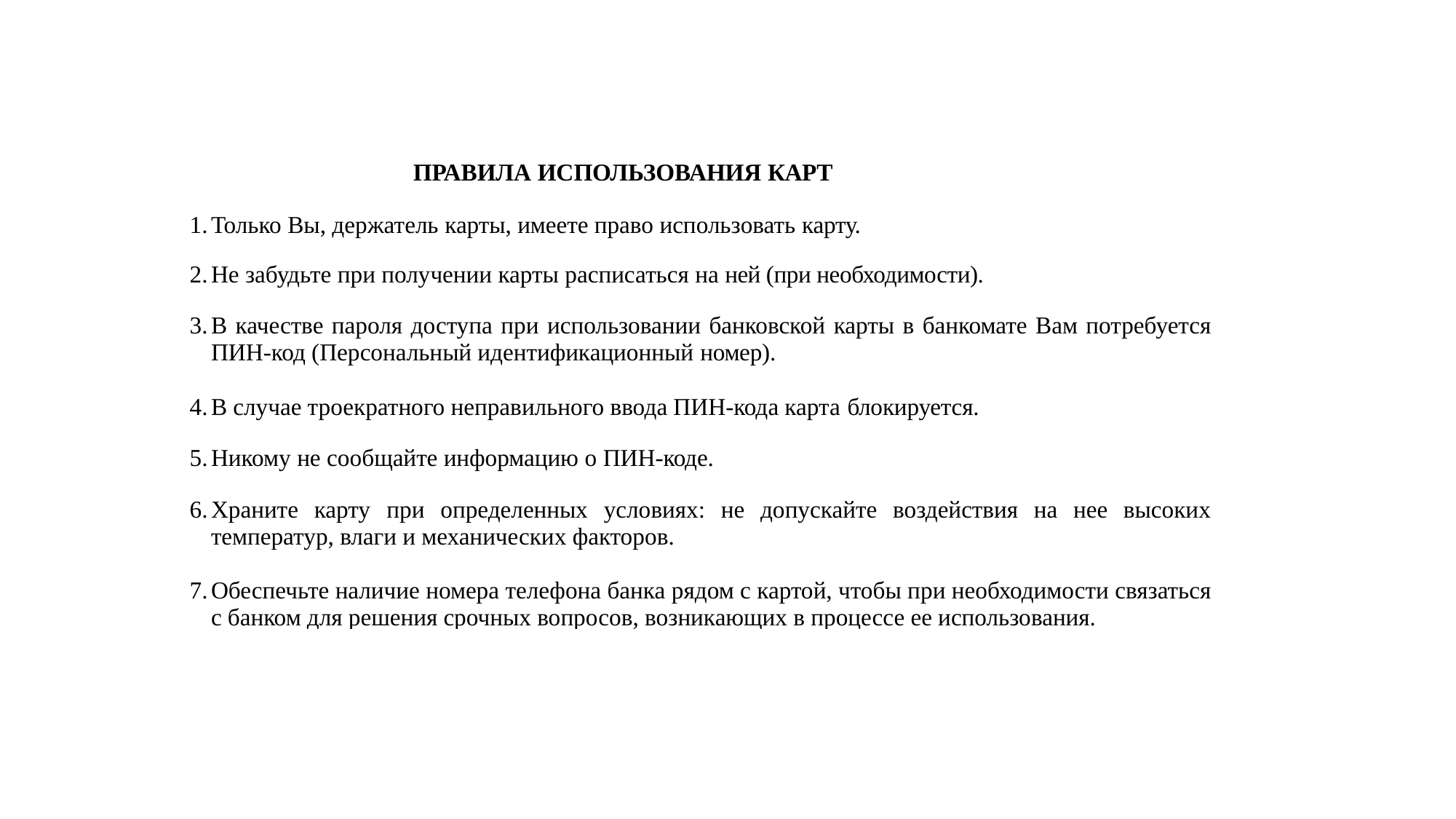

| ПРАВИЛА ИСПОЛЬЗОВАНИЯ КАРТ Только Вы, держатель карты, имеете право использовать карту. Не забудьте при получении карты расписаться на ней (при необходимости). В качестве пароля доступа при использовании банковской карты в банкомате Вам потребуется ПИН-код (Персональный идентификационный номер). В случае троекратного неправильного ввода ПИН-кода карта блокируется. Никому не сообщайте информацию о ПИН-коде. Храните карту при определенных условиях: не допускайте воздействия на нее высоких температур, влаги и механических факторов. Обеспечьте наличие номера телефона банка рядом с картой, чтобы при необходимости связаться с банком для решения срочных вопросов, возникающих в процессе ее использования. |
| --- |